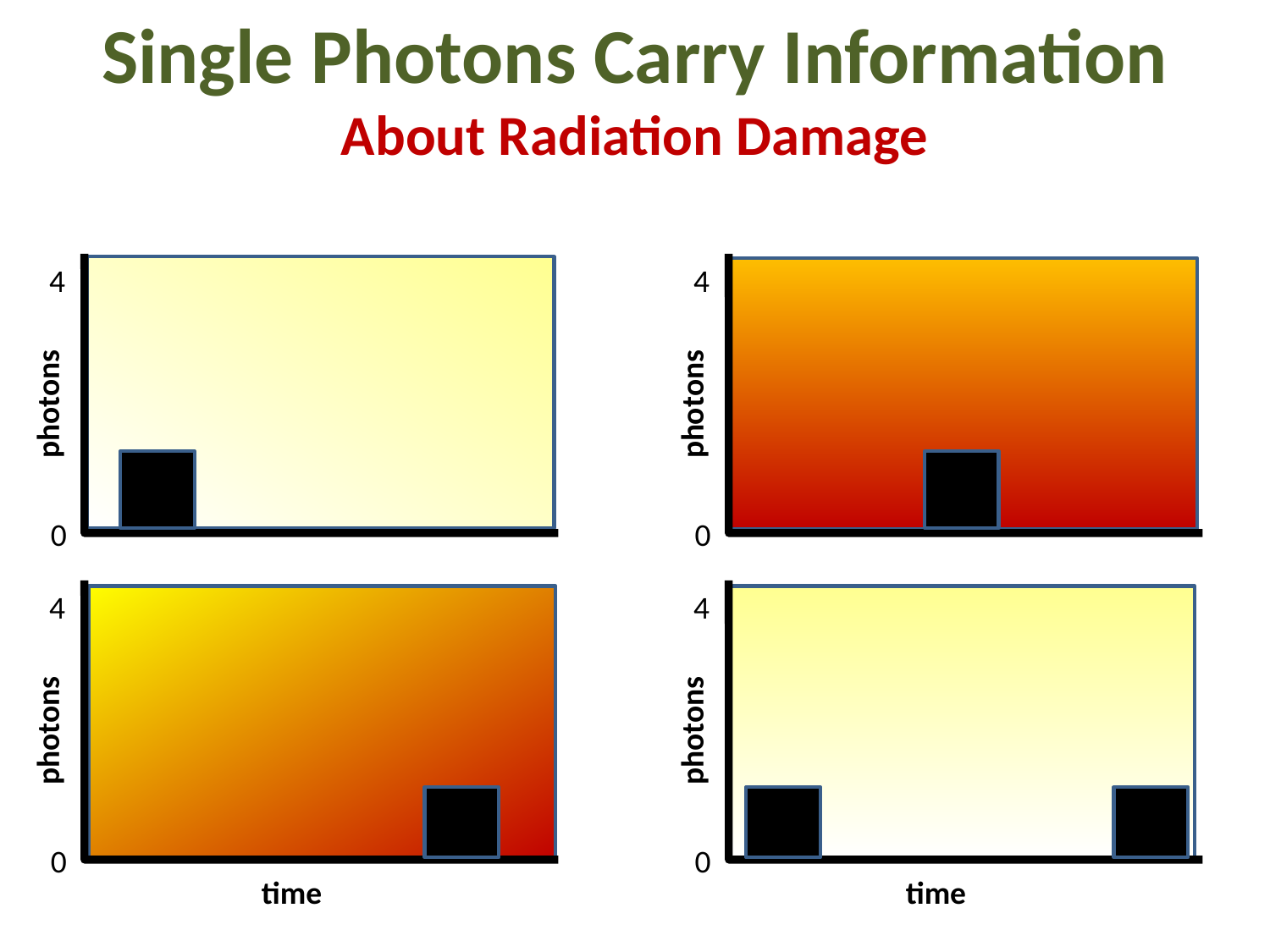

Single Photons Carry Information
About Radiation Damage

4

photons
0

4

photons

0

4

photons

0
time

4

photons
0
time